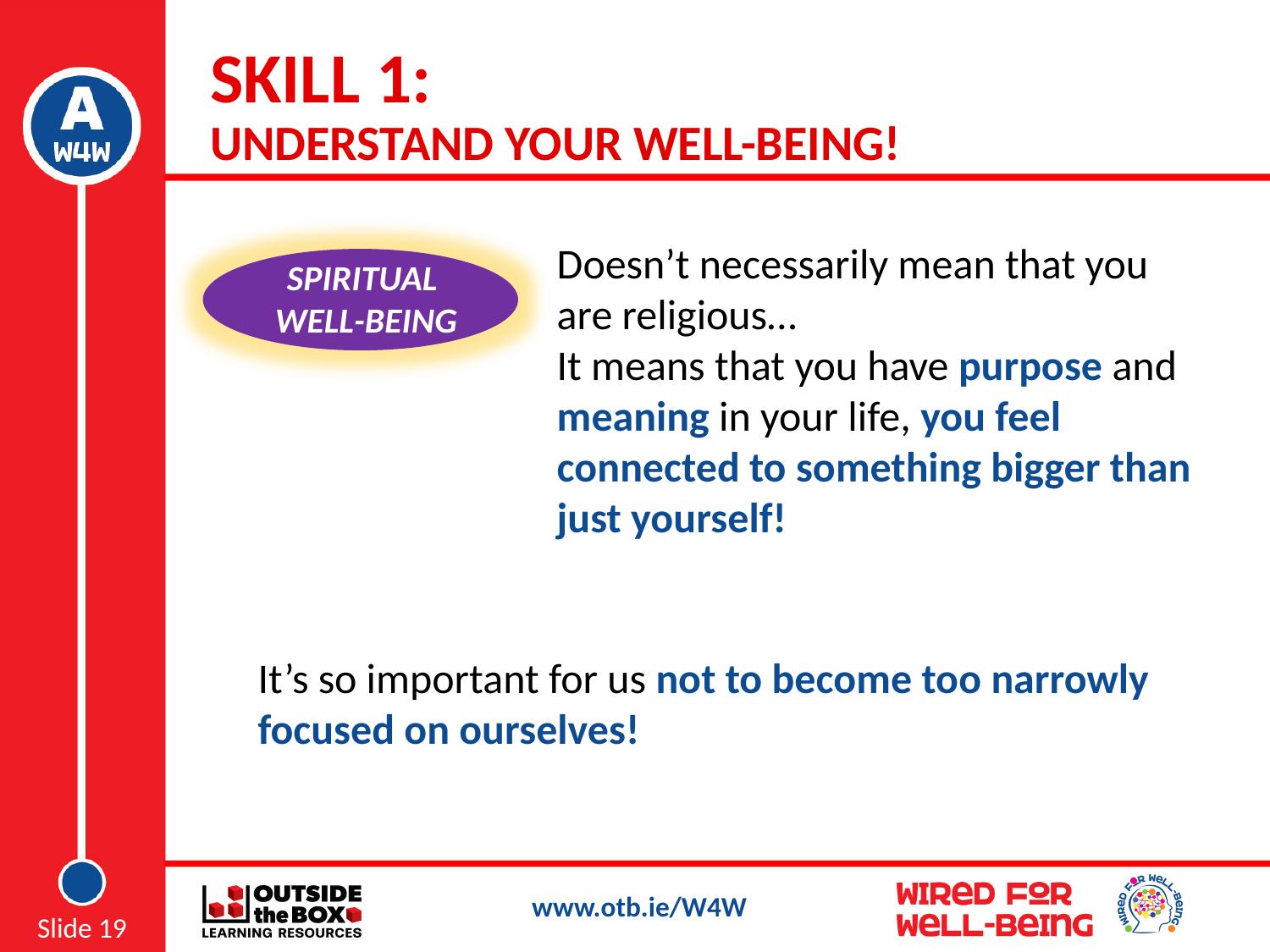

# SKILL 1: UNDERSTAND YOUR WELL-BEING!
Doesn’t necessarily mean that you are religious…
It means that you have purpose and meaning in your life, you feel connected to something bigger than just yourself!

SPIRITUAL
WELL-BEING
It’s so important for us not to become too narrowly focused on ourselves!
Slide 19